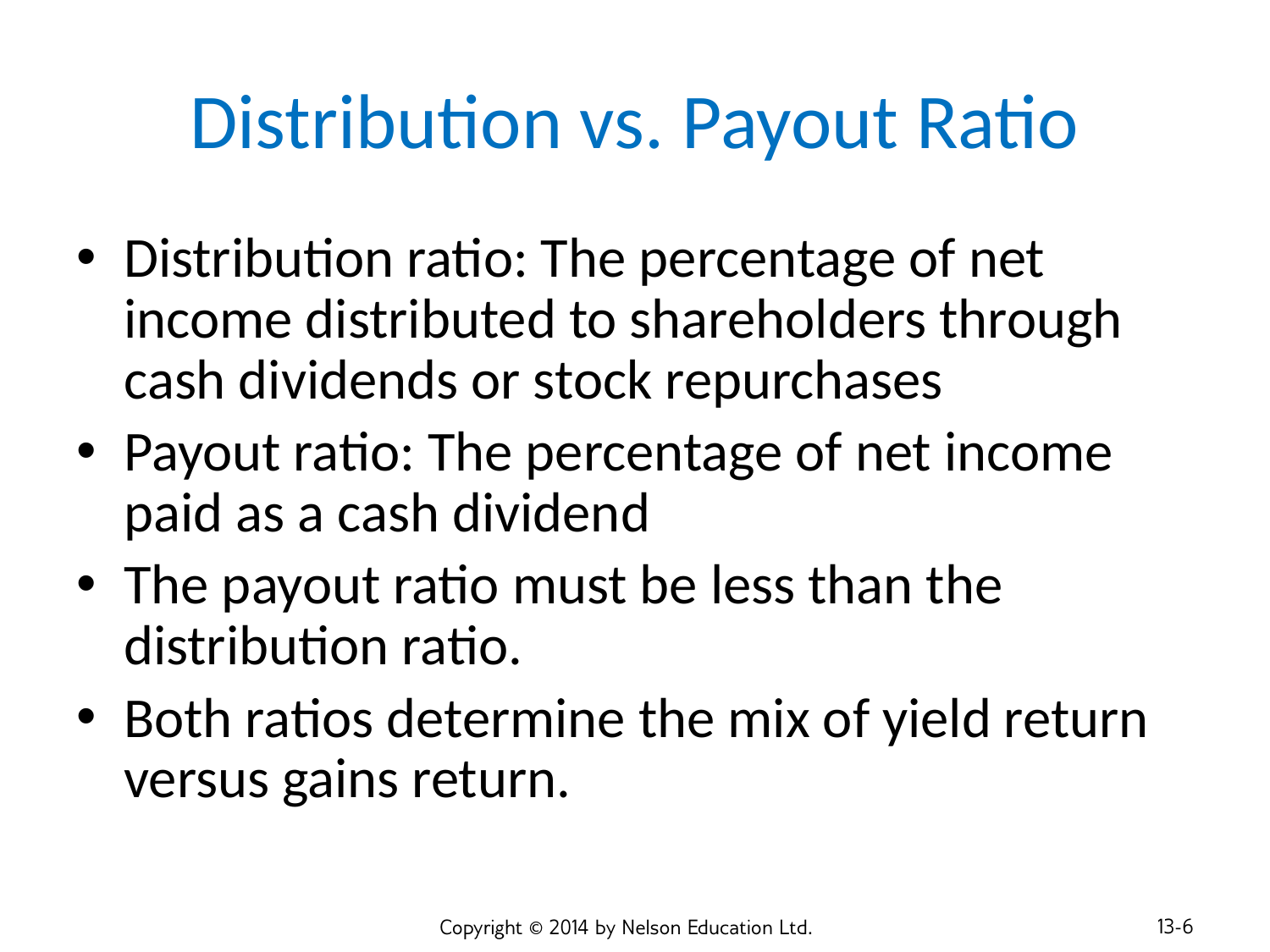

# Distribution vs. Payout Ratio
Distribution ratio: The percentage of net income distributed to shareholders through cash dividends or stock repurchases
Payout ratio: The percentage of net income paid as a cash dividend
The payout ratio must be less than the distribution ratio.
Both ratios determine the mix of yield return versus gains return.
13-6
Copyright © 2014 by Nelson Education Ltd.